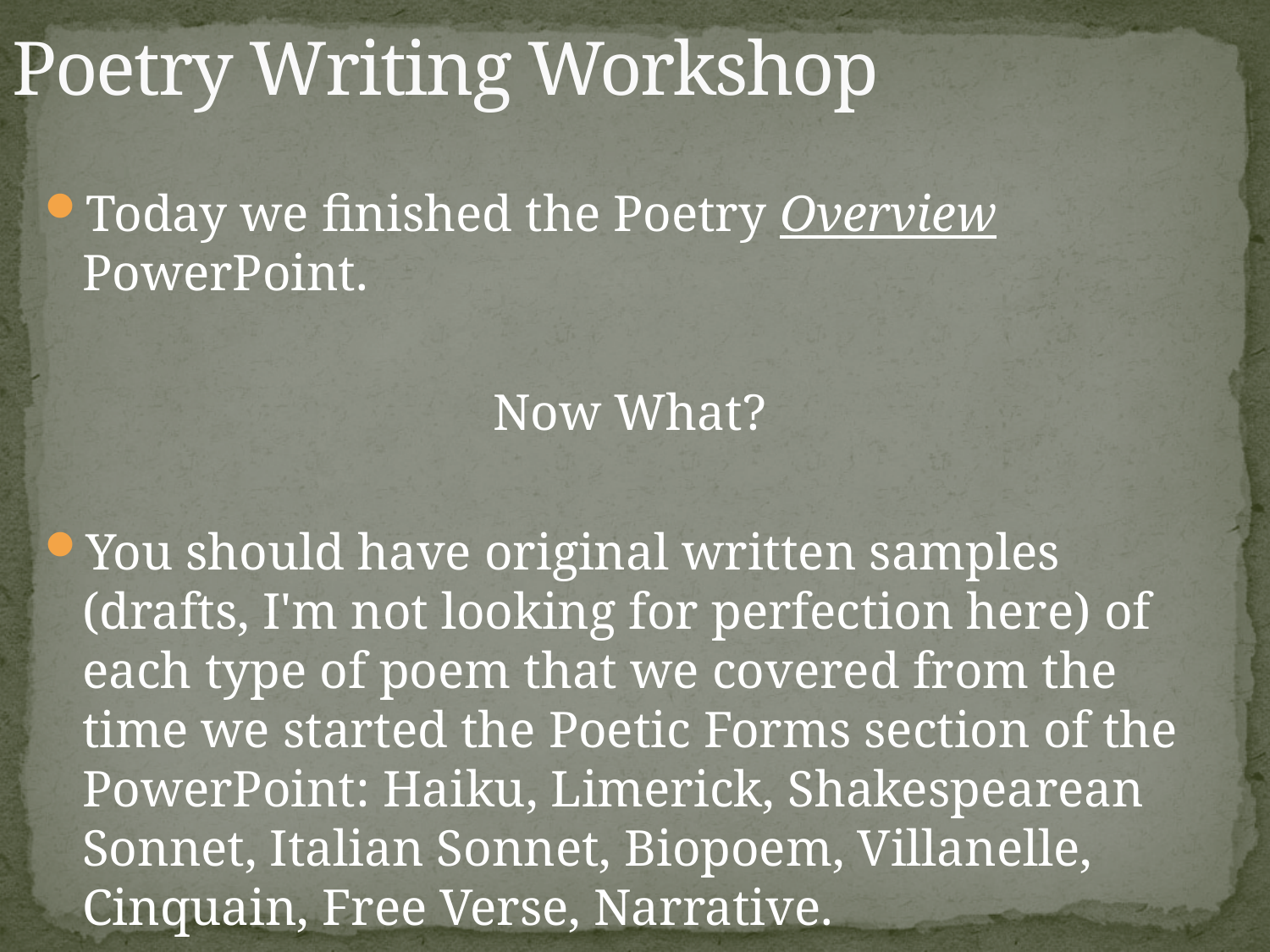

# Poetry Writing Workshop

Today we finished the Poetry Overview PowerPoint.

Now What?

You should have original written samples (drafts, I'm not looking for perfection here) of each type of poem that we covered from the time we started the Poetic Forms section of the PowerPoint: Haiku, Limerick, Shakespearean Sonnet, Italian Sonnet, Biopoem, Villanelle, Cinquain, Free Verse, Narrative.